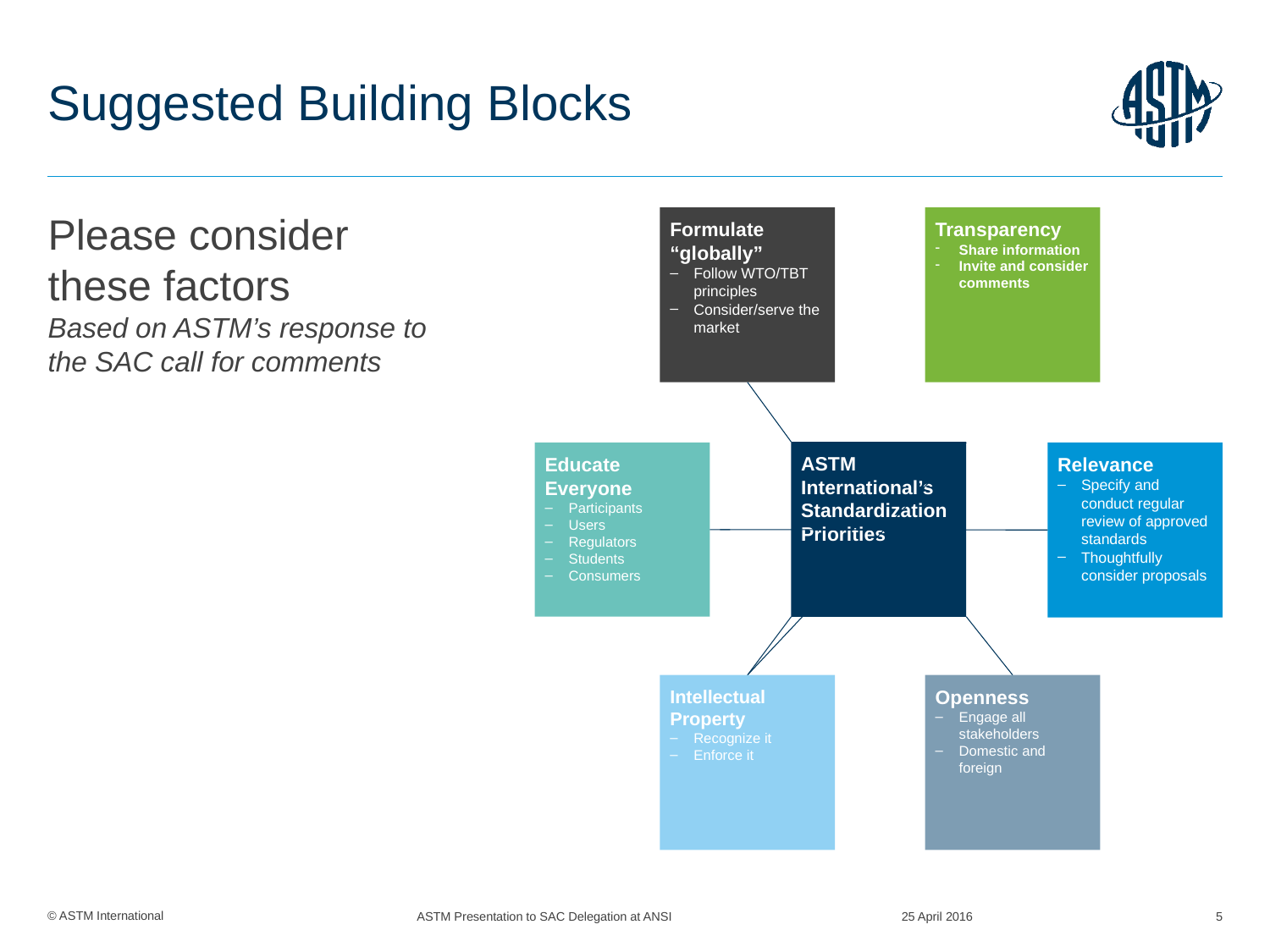

# Suggested Building Blocks
Formulate “globally”
Follow WTO/TBT principles
Consider/serve the market
Transparency
Share information
Invite and consider comments
Please consider
these factors
Based on ASTM’s response to
the SAC call for comments
ASTM International’s Standardization Priorities
Relevance
Specify and conduct regular review of approved standards
Thoughtfully consider proposals
Educate Everyone
Participants
Users
Regulators
Students
Consumers
Intellectual Property
Recognize it
Enforce it

Openness
Engage all stakeholders
Domestic and foreign
ASTM Presentation to SAC Delegation at ANSI
25 April 2016
5